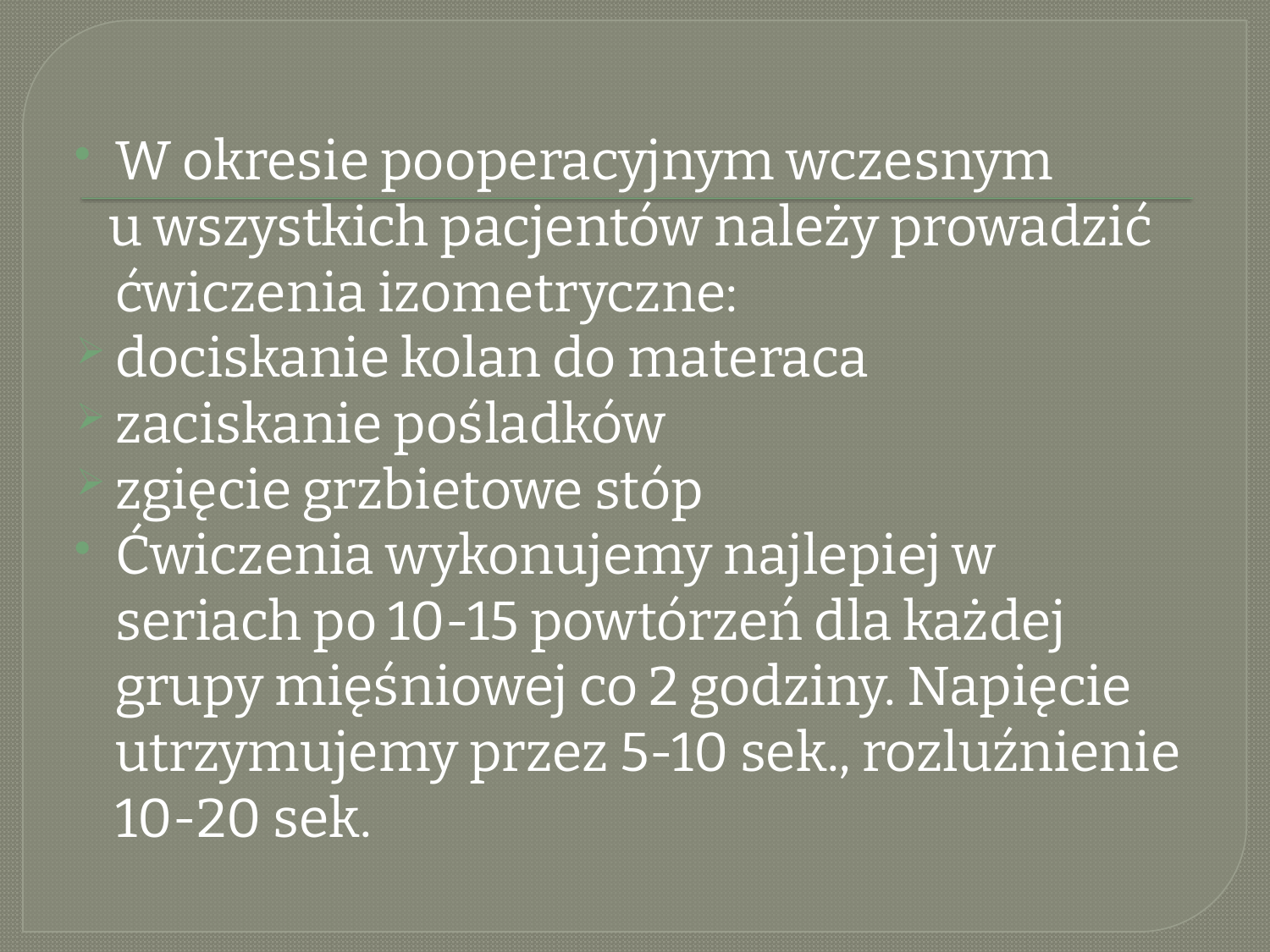

#
W okresie pooperacyjnym wczesnym
   u wszystkich pacjentów należy prowadzić ćwiczenia izometryczne:
dociskanie kolan do materaca
zaciskanie pośladków
zgięcie grzbietowe stóp
Ćwiczenia wykonujemy najlepiej w seriach po 10-15 powtórzeń dla każdej grupy mięśniowej co 2 godziny. Napięcie utrzymujemy przez 5-10 sek., rozluźnienie 10-20 sek.